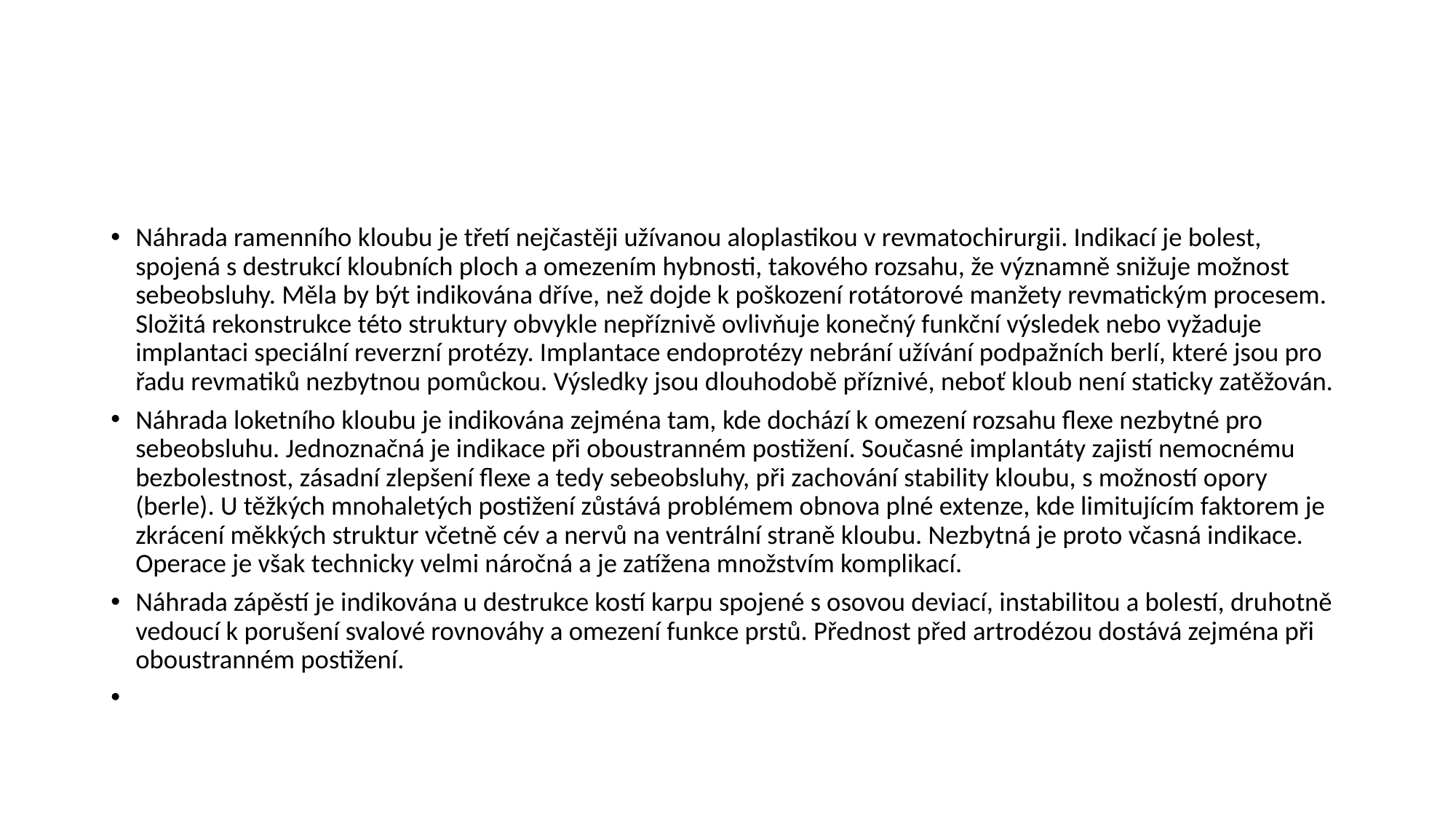

#
Náhrada ramenního kloubu je třetí nejčastěji užívanou aloplastikou v revmatochirurgii. Indikací je bolest, spojená s destrukcí kloubních ploch a omezením hybnosti, takového rozsahu, že významně snižuje možnost sebeobsluhy. Měla by být indikována dříve, než dojde k poškození rotátorové manžety revmatickým procesem. Složitá rekonstrukce této struktury obvykle nepříznivě ovlivňuje konečný funkční výsledek nebo vyžaduje implantaci speciální reverzní protézy. Implantace endoprotézy nebrání užívání podpažních berlí, které jsou pro řadu revmatiků nezbytnou pomůckou. Výsledky jsou dlouhodobě příznivé, neboť kloub není staticky zatěžován.
Náhrada loketního kloubu je indikována zejména tam, kde dochází k omezení rozsahu flexe nezbytné pro sebeobsluhu. Jednoznačná je indikace při oboustranném postižení. Současné implantáty zajistí nemocnému bezbolestnost, zásadní zlepšení flexe a tedy sebeobsluhy, při zachování stability kloubu, s možností opory (berle). U těžkých mnohaletých postižení zůstává problémem obnova plné extenze, kde limitujícím faktorem je zkrácení měkkých struktur včetně cév a nervů na ventrální straně kloubu. Nezbytná je proto včasná indikace. Operace je však technicky velmi náročná a je zatížena množstvím komplikací.
Náhrada zápěstí je indikována u destrukce kostí karpu spojené s osovou deviací, instabilitou a bolestí, druhotně vedoucí k porušení svalové rovnováhy a omezení funkce prstů. Přednost před artrodézou dostává zejména při oboustranném postižení.